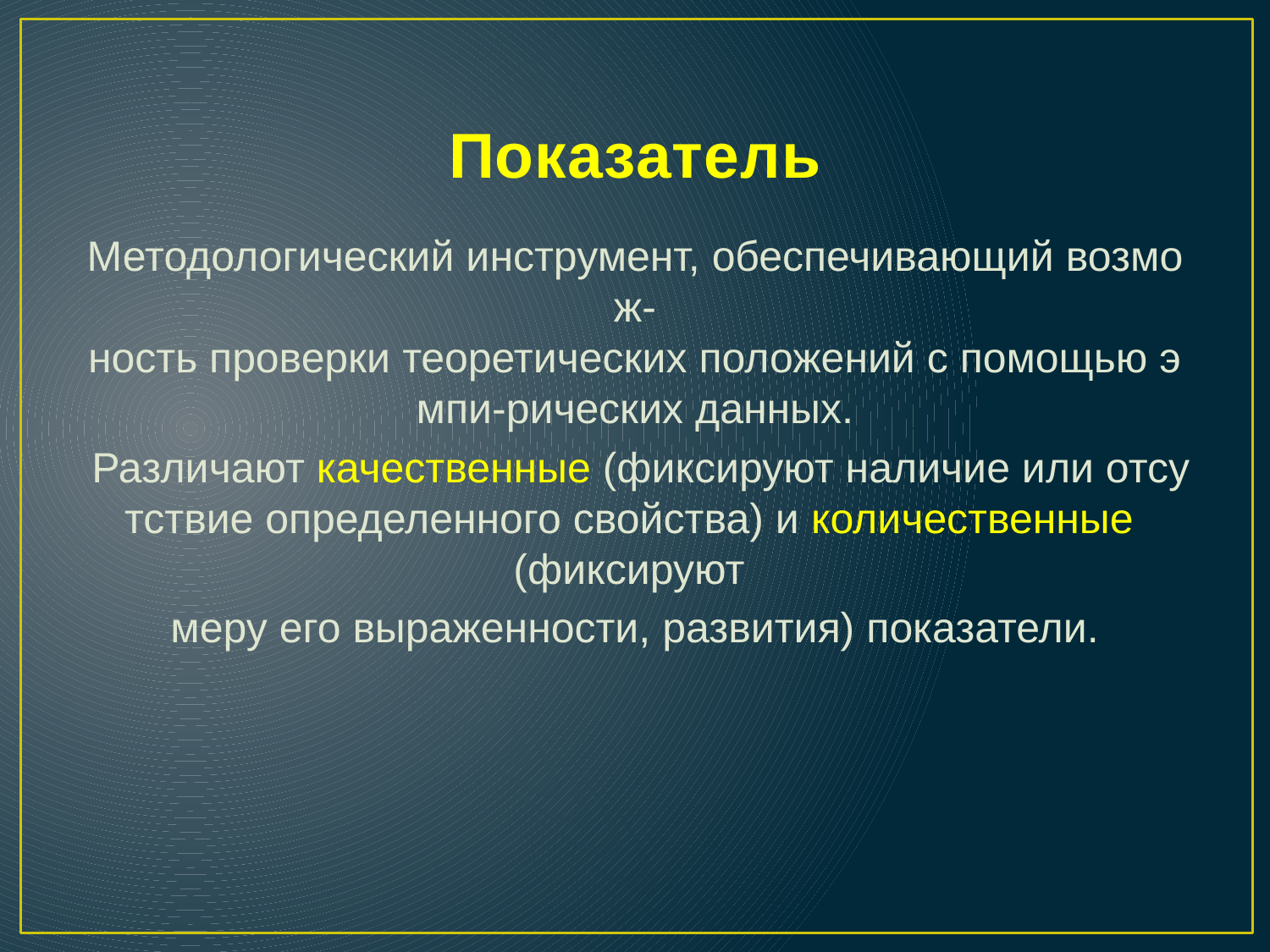

# Показатель
Методологический инструмент, обеспечивающий возмож-ность проверки теоретических положений с помощью эмпи-рических данных.
 Различают качественные (фиксируют наличие или отсутствие определенного свойства) и количественные  (фиксируют
меру его выраженности, развития) показатели.